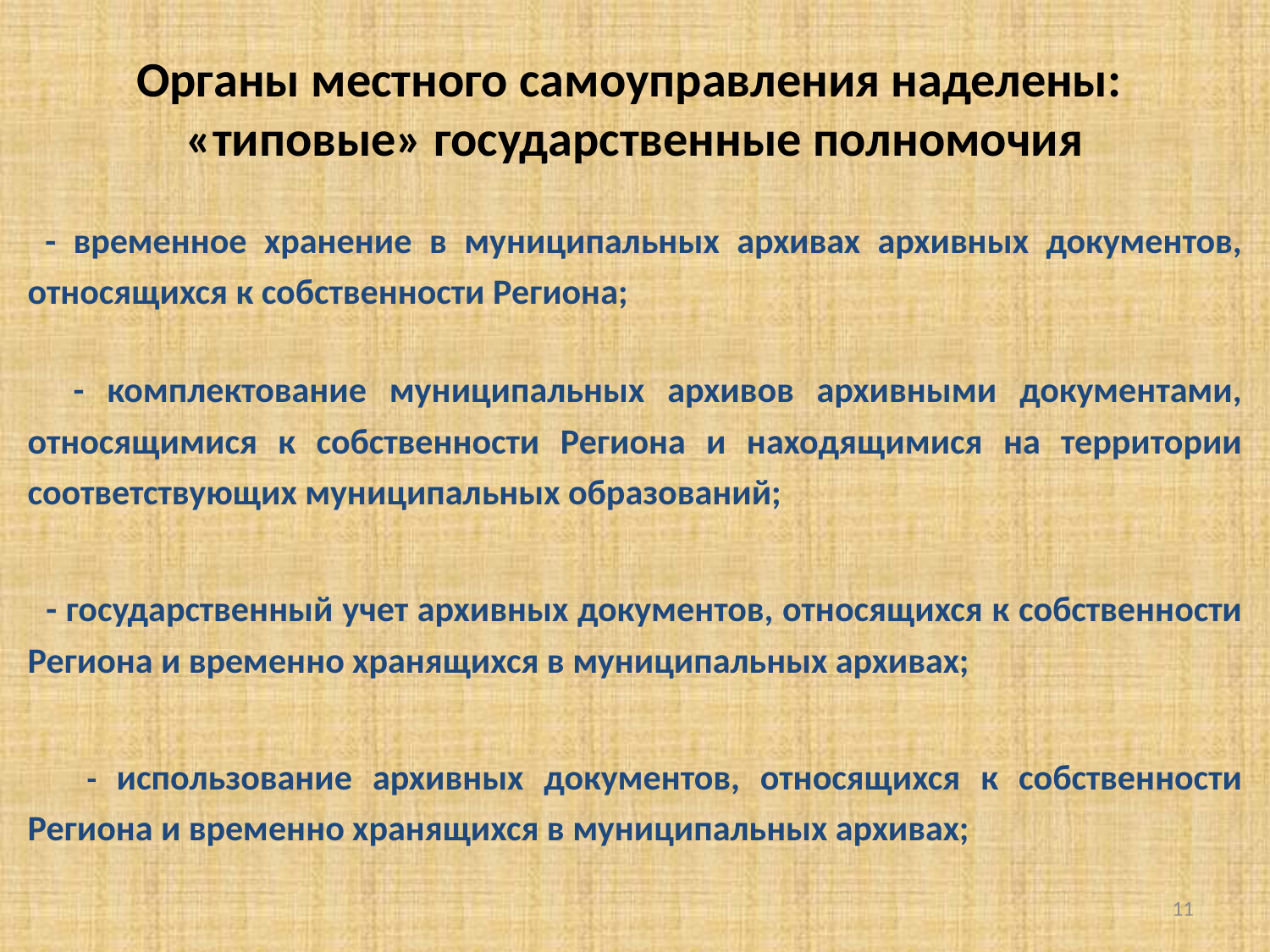

# Органы местного самоуправления наделены: «типовые» государственные полномочия

 - временное хранение в муниципальных архивах архивных документов, относящихся к собственности Региона;

  - комплектование муниципальных архивов архивными документами, относящимися к собственности Региона и находящимися на территории соответствующих муниципальных образований;

  - государственный учет архивных документов, относящихся к собственности Региона и временно хранящихся в муниципальных архивах;

   - использование архивных документов, относящихся к собственности Региона и временно хранящихся в муниципальных архивах;

11